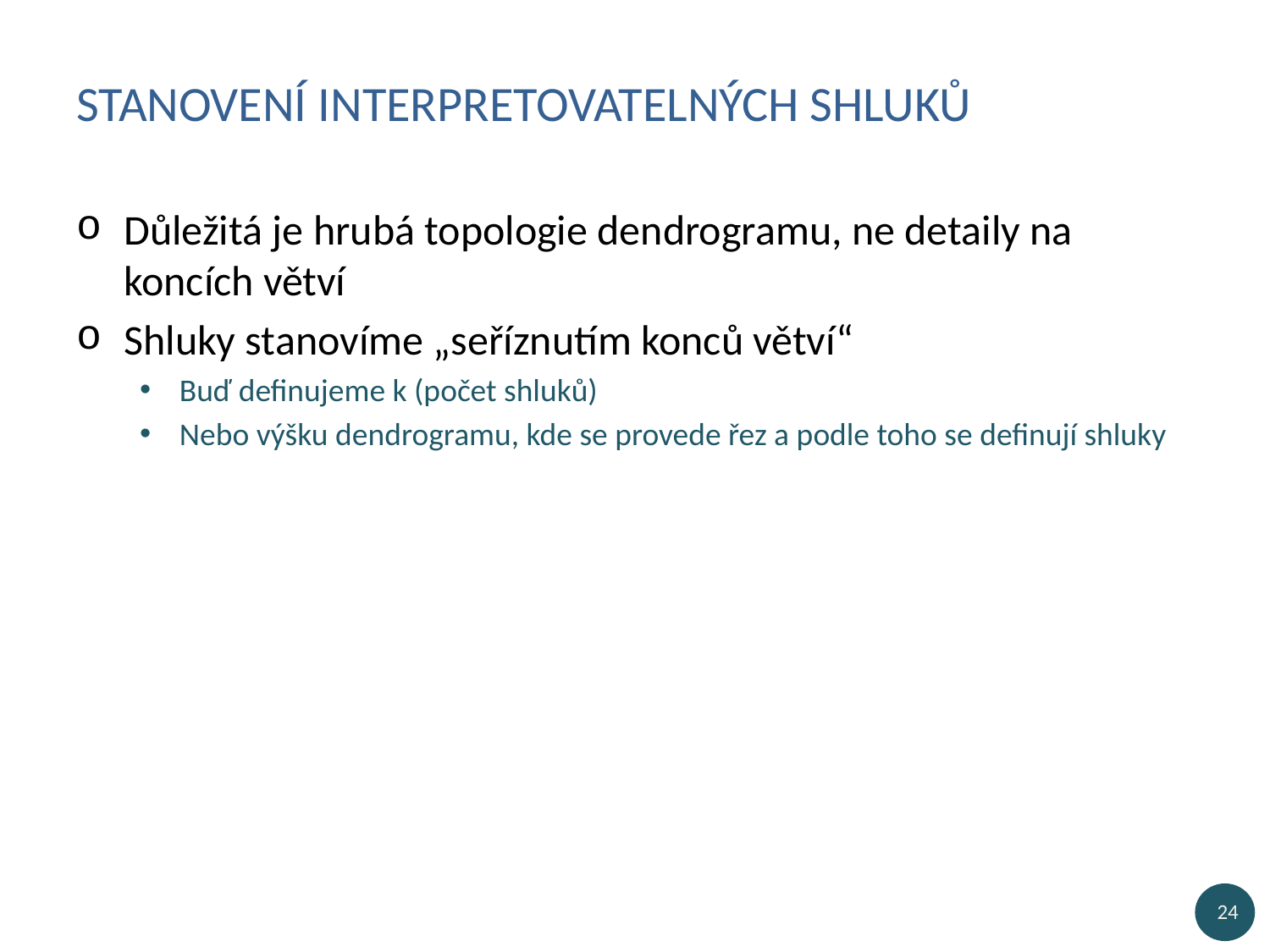

# Stanovení interpretovatelných shluků
Důležitá je hrubá topologie dendrogramu, ne detaily na koncích větví
Shluky stanovíme „seříznutím konců větví“
Buď definujeme k (počet shluků)
Nebo výšku dendrogramu, kde se provede řez a podle toho se definují shluky

24